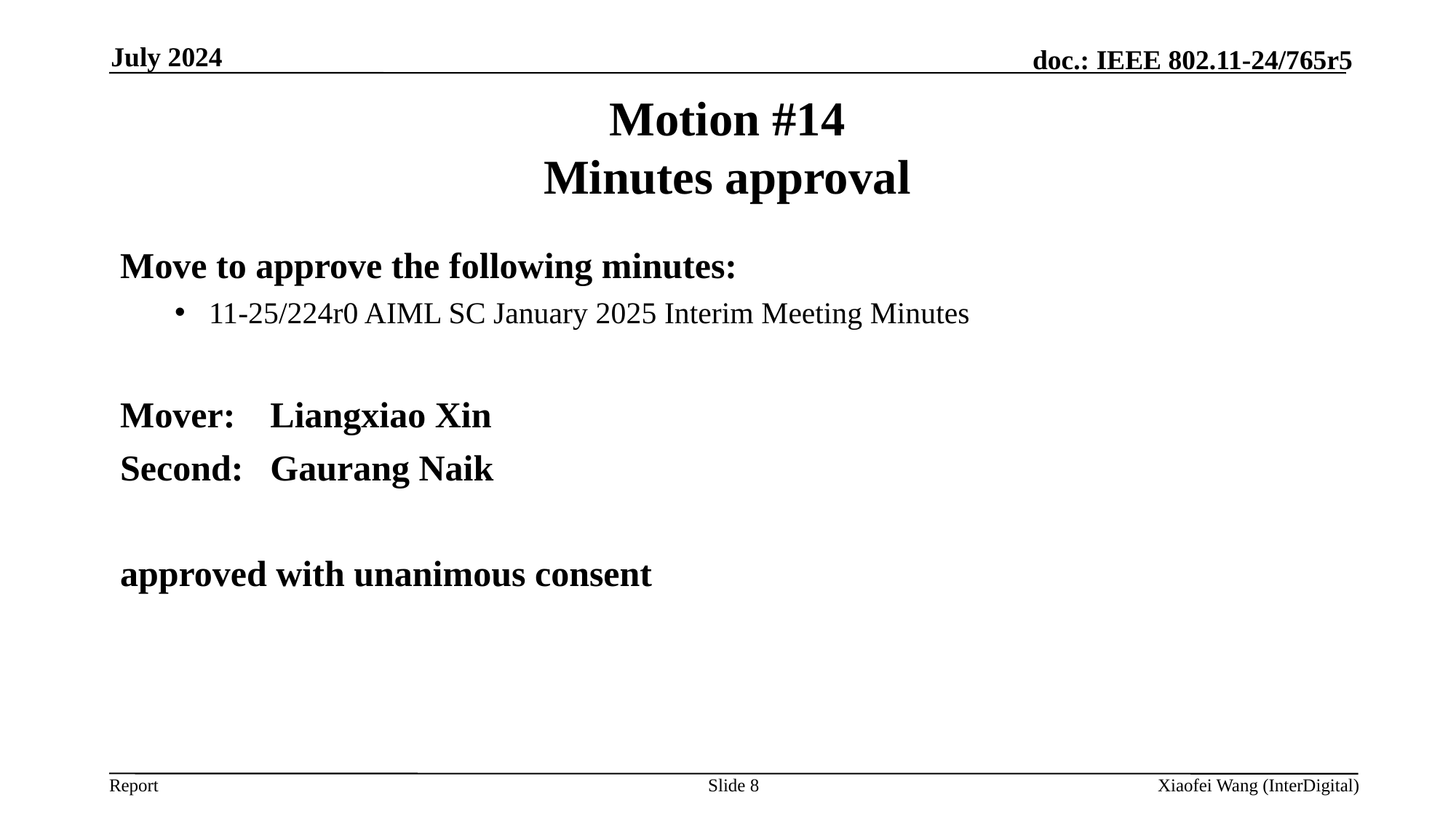

July 2024
# Motion #14 Minutes approval
Move to approve the following minutes:
11-25/224r0 AIML SC January 2025 Interim Meeting Minutes

Mover:	Liangxiao Xin
Second:	Gaurang Naik

approved with unanimous consent
Slide 8
Xiaofei Wang (InterDigital)